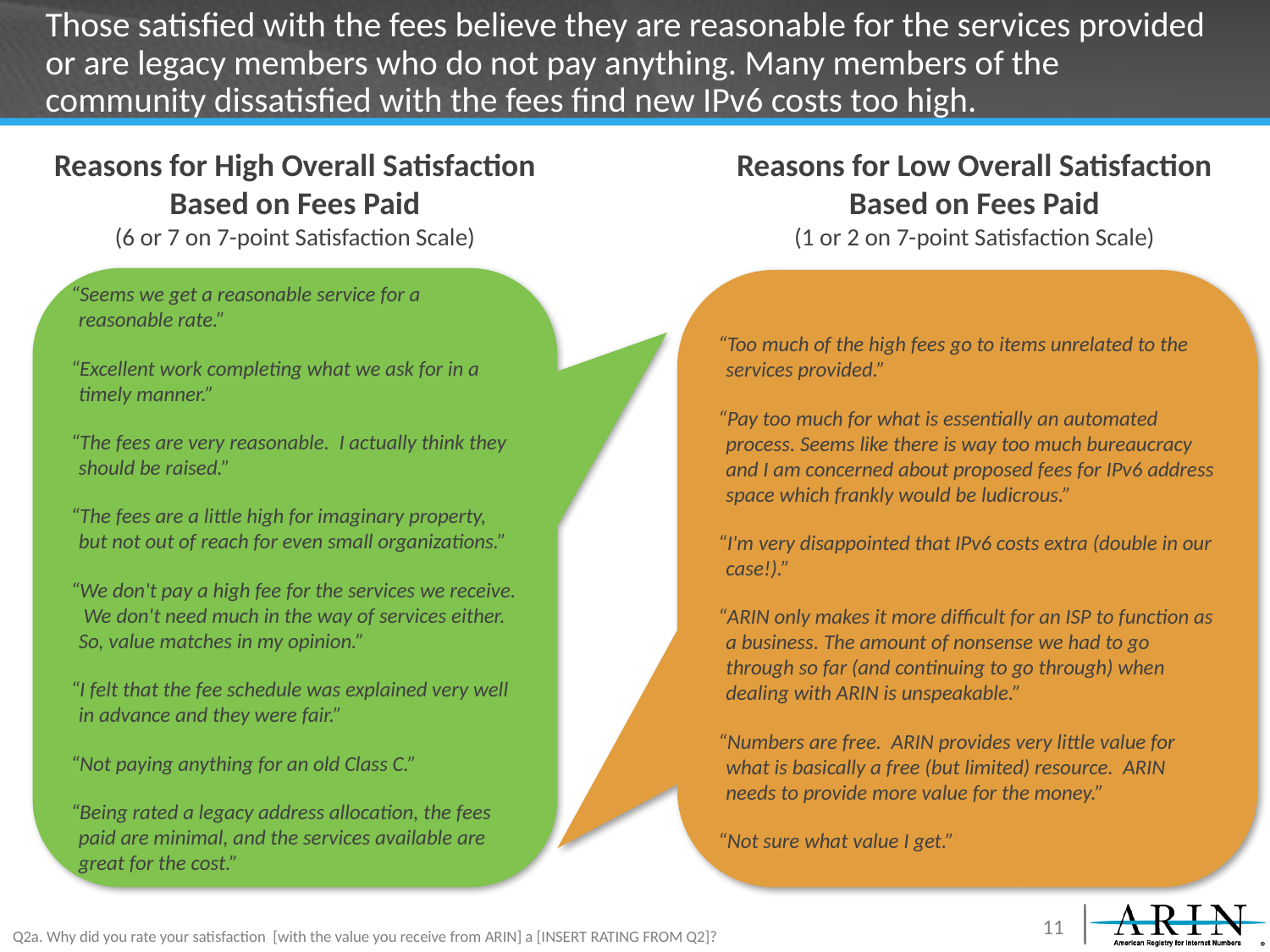

# Those satisfied with the fees believe they are reasonable for the services provided or are legacy members who do not pay anything. Many members of the community dissatisfied with the fees find new IPv6 costs too high.
Reasons for High Overall Satisfaction Based on Fees Paid
(6 or 7 on 7-point Satisfaction Scale)
Reasons for Low Overall Satisfaction Based on Fees Paid
(1 or 2 on 7-point Satisfaction Scale)
“Seems we get a reasonable service for a reasonable rate.”

“Excellent work completing what we ask for in a timely manner.”

“The fees are very reasonable.  I actually think they should be raised.”

“The fees are a little high for imaginary property, but not out of reach for even small organizations.”

“We don't pay a high fee for the services we receive.  We don't need much in the way of services either.  So, value matches in my opinion.”

“I felt that the fee schedule was explained very well in advance and they were fair.”

“Not paying anything for an old Class C.”

“Being rated a legacy address allocation, the fees paid are minimal, and the services available are great for the cost.”
“Too much of the high fees go to items unrelated to the services provided.”

“Pay too much for what is essentially an automated process. Seems like there is way too much bureaucracy and I am concerned about proposed fees for IPv6 address space which frankly would be ludicrous.”

“I'm very disappointed that IPv6 costs extra (double in our case!).”

“ARIN only makes it more difficult for an ISP to function as a business. The amount of nonsense we had to go through so far (and continuing to go through) when dealing with ARIN is unspeakable.”

“Numbers are free.  ARIN provides very little value for what is basically a free (but limited) resource.  ARIN needs to provide more value for the money.”

“Not sure what value I get.”
Q2a. Why did you rate your satisfaction  [with the value you receive from ARIN] a [INSERT RATING FROM Q2]?
11